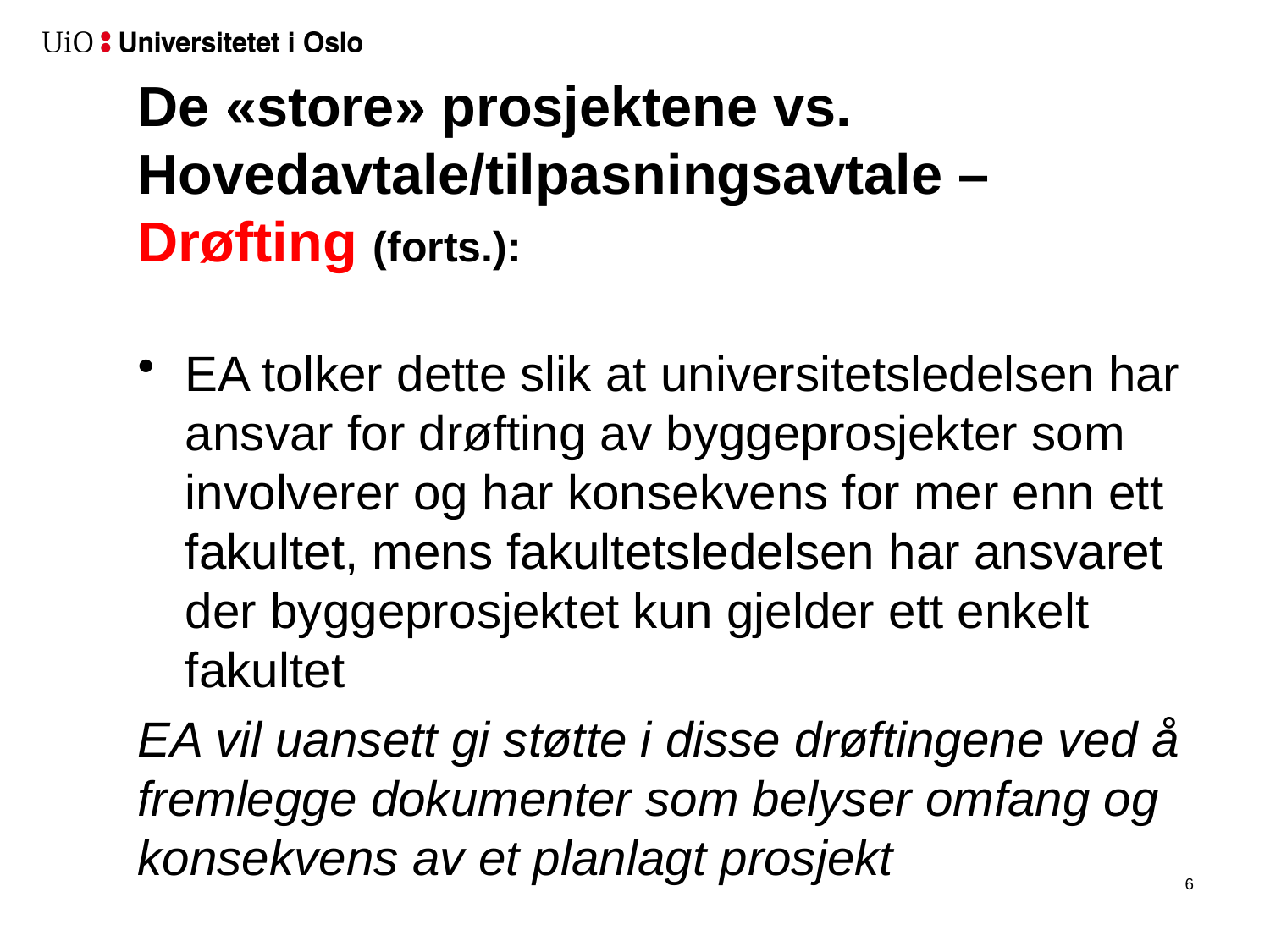

# De «store» prosjektene vs. Hovedavtale/tilpasningsavtale – Drøfting (forts.):
EA tolker dette slik at universitetsledelsen har ansvar for drøfting av byggeprosjekter som involverer og har konsekvens for mer enn ett fakultet, mens fakultetsledelsen har ansvaret der byggeprosjektet kun gjelder ett enkelt  fakultet
EA vil uansett gi støtte i disse drøftingene ved å fremlegge dokumenter som belyser omfang og konsekvens av et planlagt prosjekt
6